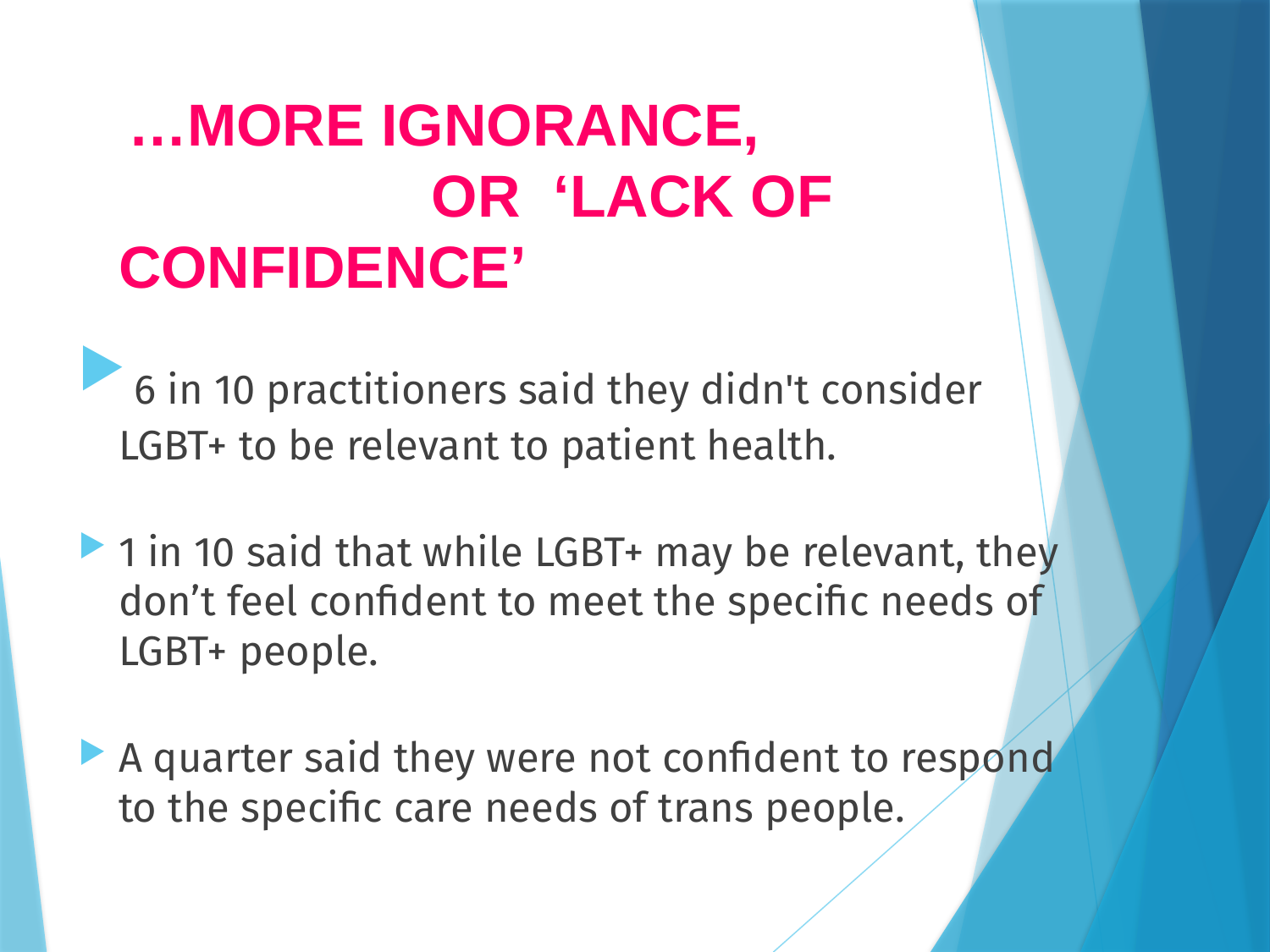

…MORE IGNORANCE,                                        OR  ‘LACK OF CONFIDENCE’

 6 in 10 practitioners said they didn't consider LGBT+ to be relevant to patient health.

1 in 10 said that while LGBT+ may be relevant, they don’t feel confident to meet the specific needs of LGBT+ people.

A quarter said they were not confident to respond to the specific care needs of trans people.